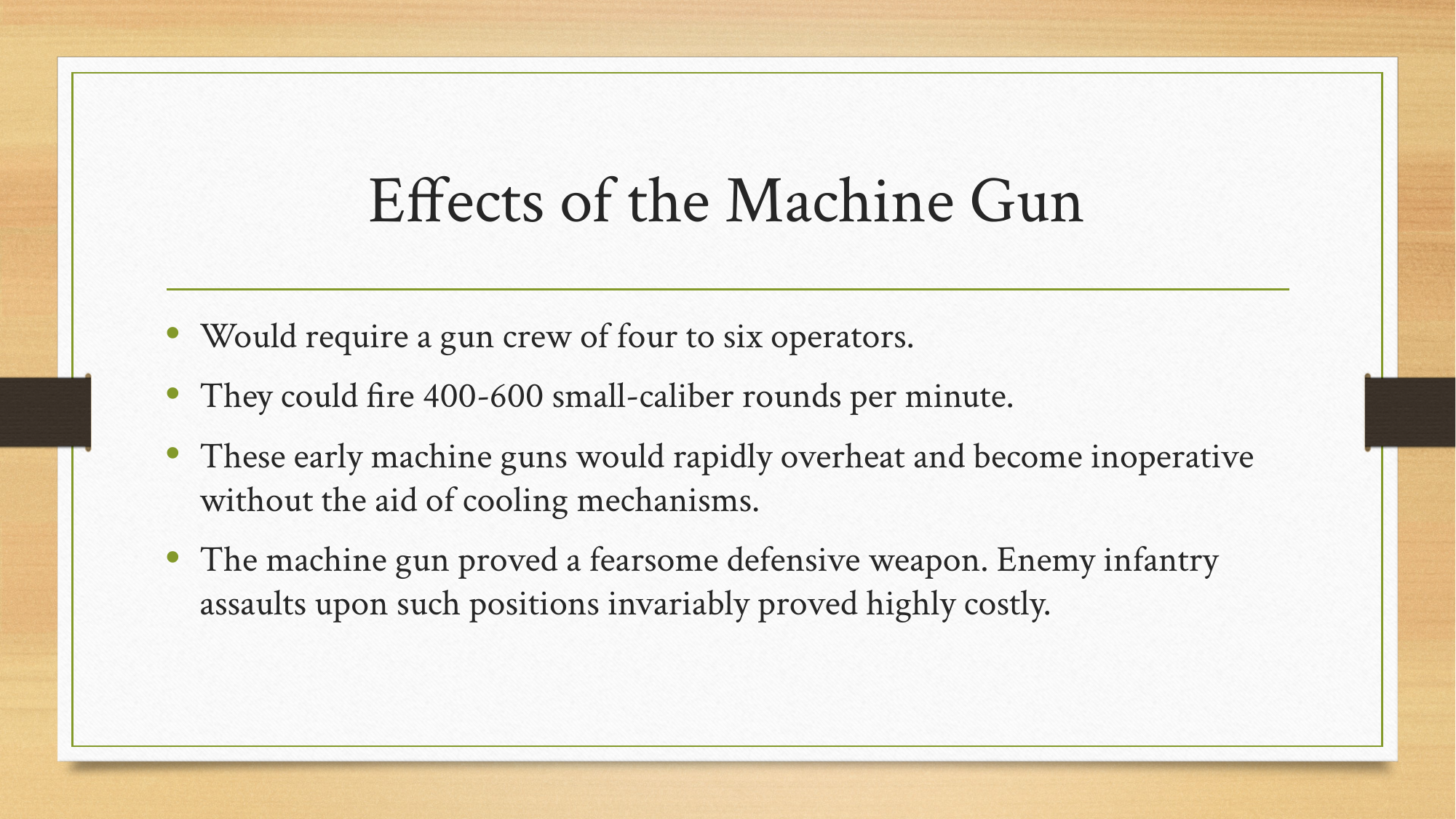

# Effects of the Machine Gun
Would require a gun crew of four to six operators.
They could fire 400-600 small-caliber rounds per minute.
These early machine guns would rapidly overheat and become inoperative without the aid of cooling mechanisms.
The machine gun proved a fearsome defensive weapon. Enemy infantry assaults upon such positions invariably proved highly costly.